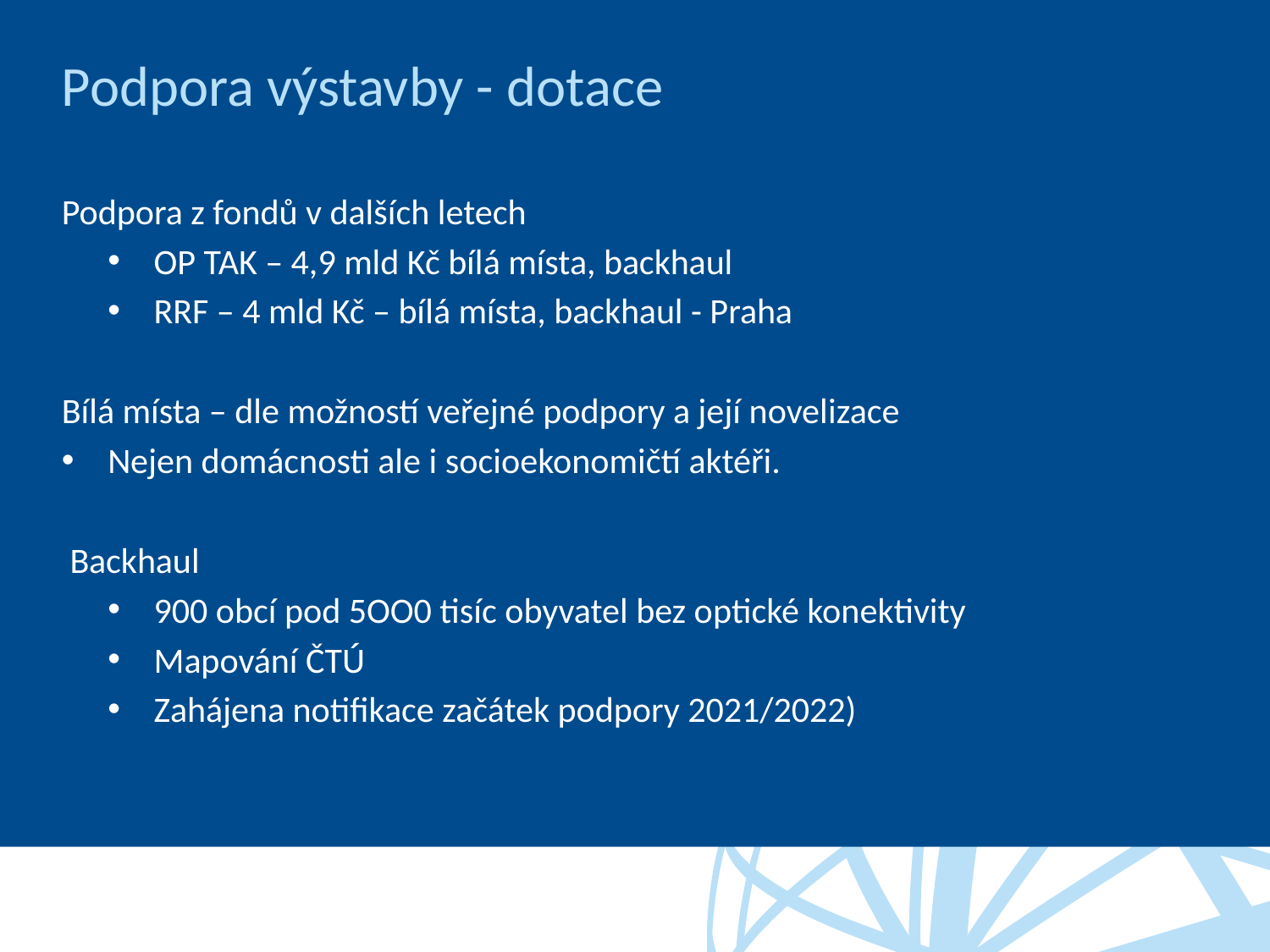

# Podpora výstavby - dotace
Podpora z fondů v dalších letech
OP TAK – 4,9 mld Kč bílá místa, backhaul
RRF – 4 mld Kč – bílá místa, backhaul - Praha

Bílá místa – dle možností veřejné podpory a její novelizace
Nejen domácnosti ale i socioekonomičtí aktéři.

 Backhaul
900 obcí pod 5OO0 tisíc obyvatel bez optické konektivity
Mapování ČTÚ
Zahájena notifikace začátek podpory 2021/2022)